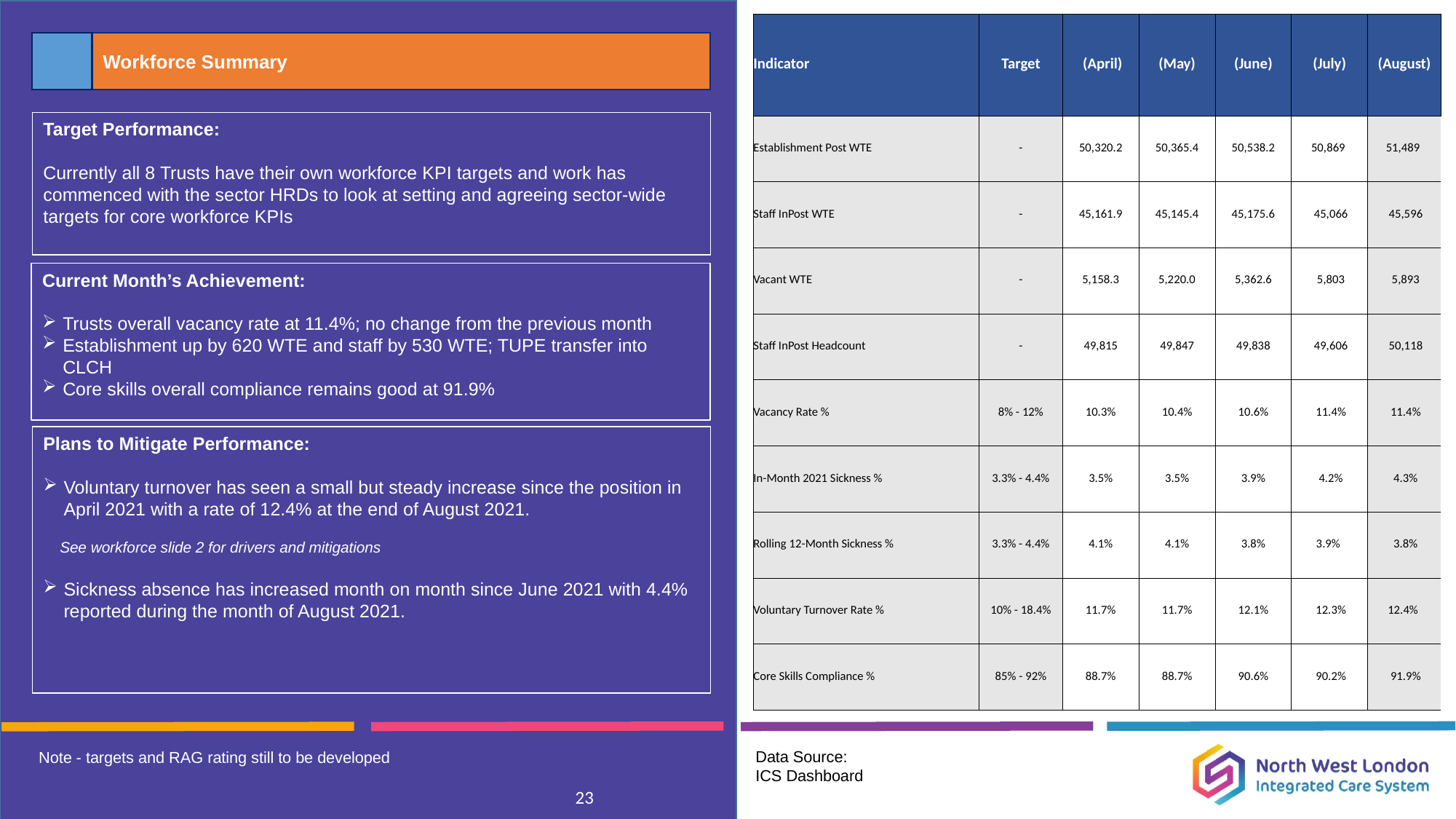

| Indicator | Target | (April) | (May) | (June) | (July) | (August) |
| --- | --- | --- | --- | --- | --- | --- |
| Establishment Post WTE | - | 50,320.2 | 50,365.4 | 50,538.2 | 50,869 | 51,489 |
| Staff InPost WTE | - | 45,161.9 | 45,145.4 | 45,175.6 | 45,066 | 45,596 |
| Vacant WTE | - | 5,158.3 | 5,220.0 | 5,362.6 | 5,803 | 5,893 |
| Staff InPost Headcount | - | 49,815 | 49,847 | 49,838 | 49,606 | 50,118 |
| Vacancy Rate % | 8% - 12% | 10.3% | 10.4% | 10.6% | 11.4% | 11.4% |
| In-Month 2021 Sickness % | 3.3% - 4.4% | 3.5% | 3.5% | 3.9% | 4.2% | 4.3% |
| Rolling 12-Month Sickness % | 3.3% - 4.4% | 4.1% | 4.1% | 3.8% | 3.9% | 3.8% |
| Voluntary Turnover Rate % | 10% - 18.4% | 11.7% | 11.7% | 12.1% | 12.3% | 12.4% |
| Core Skills Compliance % | 85% - 92% | 88.7% | 88.7% | 90.6% | 90.2% | 91.9% |

Workforce Summary
Target Performance:

Currently all 8 Trusts have their own workforce KPI targets and work has commenced with the sector HRDs to look at setting and agreeing sector-wide targets for core workforce KPIs

Current Month’s Achievement:

Trusts overall vacancy rate at 11.4%; no change from the previous month
Establishment up by 620 WTE and staff by 530 WTE; TUPE transfer into CLCH
Core skills overall compliance remains good at 91.9%

Plans to Mitigate Performance:

Voluntary turnover has seen a small but steady increase since the position in April 2021 with a rate of 12.4% at the end of August 2021.

    See workforce slide 2 for drivers and mitigations

Sickness absence has increased month on month since June 2021 with 4.4% reported during the month of August 2021.

targets for these measures
Data Source:
ICS Dashboard
Note - targets and RAG rating still to be developed
23